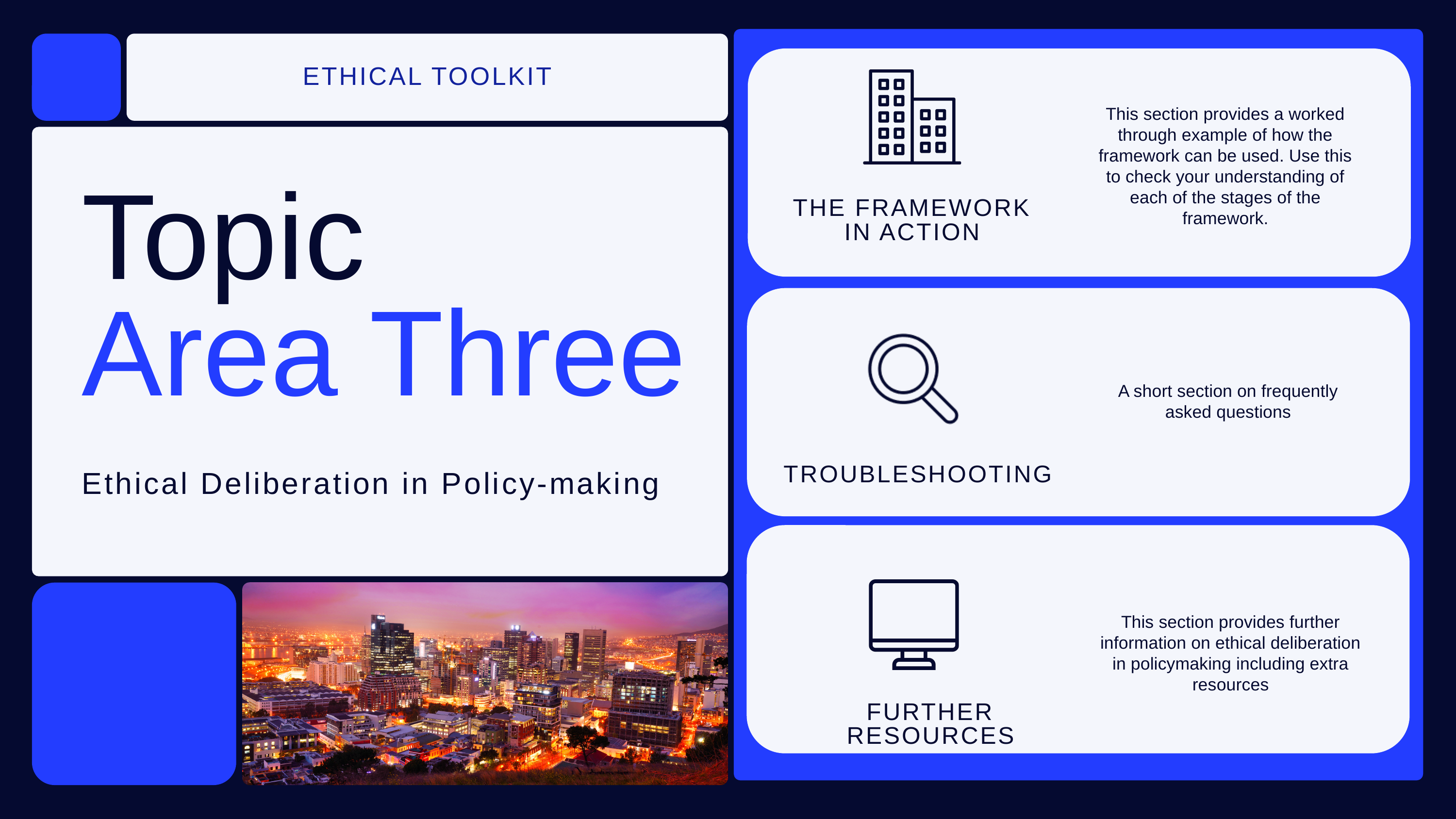

ETHICAL TOOLKIT

This section provides a worked through example of how the framework can be used. Use this to check your understanding of each of the stages of the framework.

Topic
THE FRAMEWORK IN ACTION

Area Three

A short section on frequently asked questions
TROUBLESHOOTING
Ethical Deliberation in Policy-making

This section provides further information on ethical deliberation in policymaking including extra resources
FURTHER RESOURCES